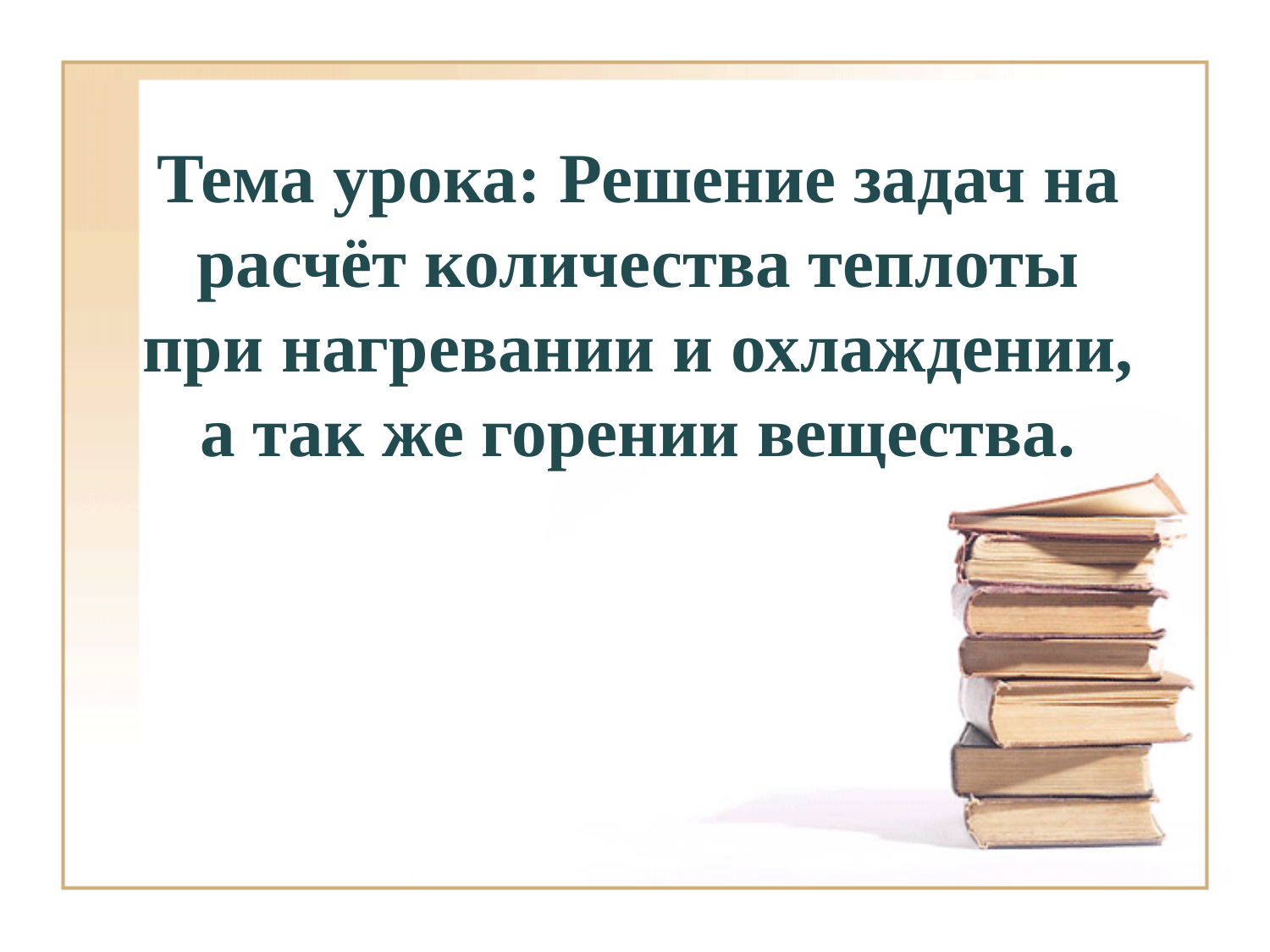

# Тема урока: Решение задач на расчёт количества теплоты при нагревании и охлаждении, а так же горении вещества.